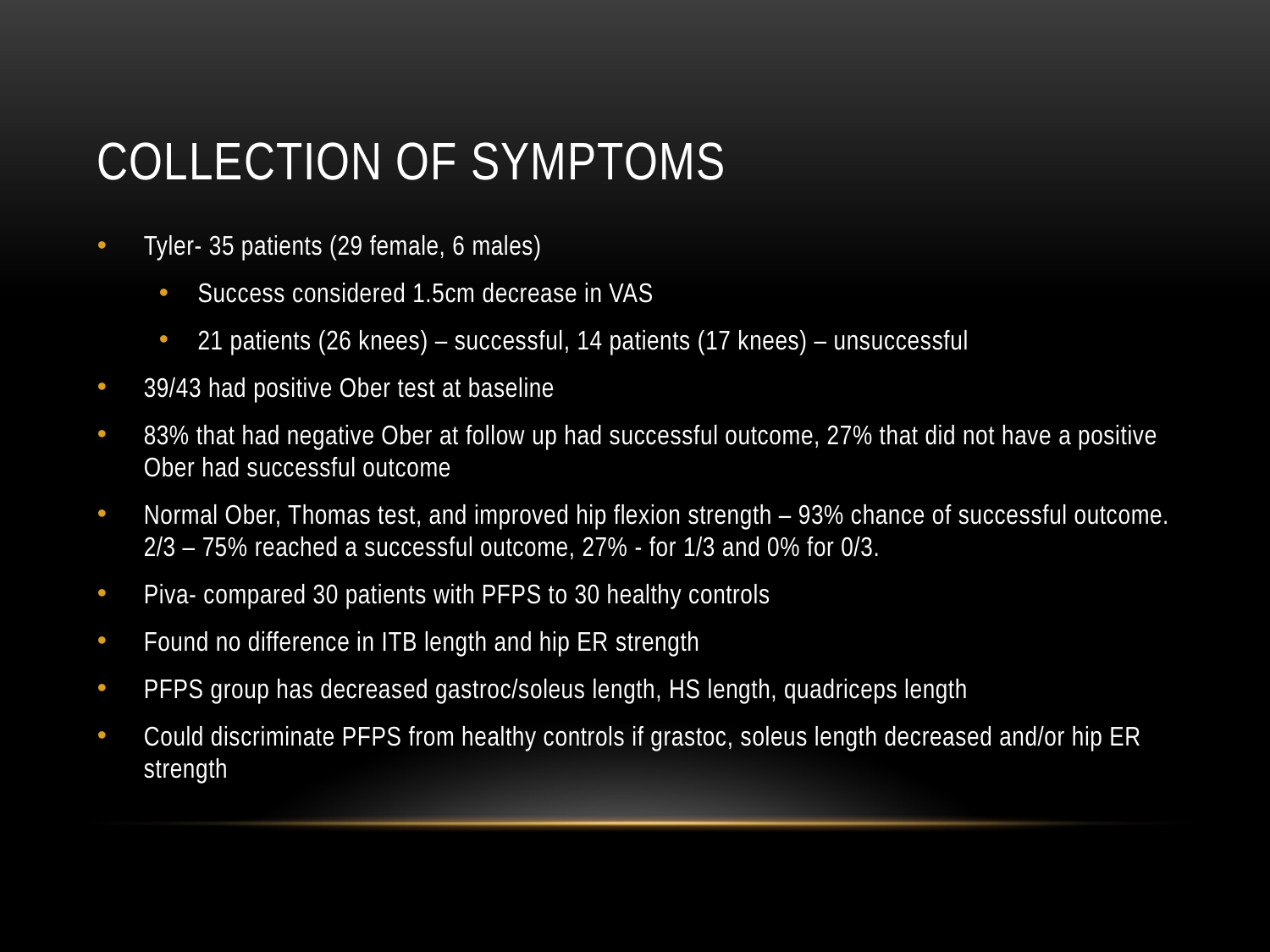

# Collection of Symptoms
Tyler- 35 patients (29 female, 6 males)
Success considered 1.5cm decrease in VAS
21 patients (26 knees) – successful, 14 patients (17 knees) – unsuccessful
39/43 had positive Ober test at baseline
83% that had negative Ober at follow up had successful outcome, 27% that did not have a positive Ober had successful outcome
Normal Ober, Thomas test, and improved hip flexion strength – 93% chance of successful outcome. 2/3 – 75% reached a successful outcome, 27% - for 1/3 and 0% for 0/3.
Piva- compared 30 patients with PFPS to 30 healthy controls
Found no difference in ITB length and hip ER strength
PFPS group has decreased gastroc/soleus length, HS length, quadriceps length
Could discriminate PFPS from healthy controls if grastoc, soleus length decreased and/or hip ER strength